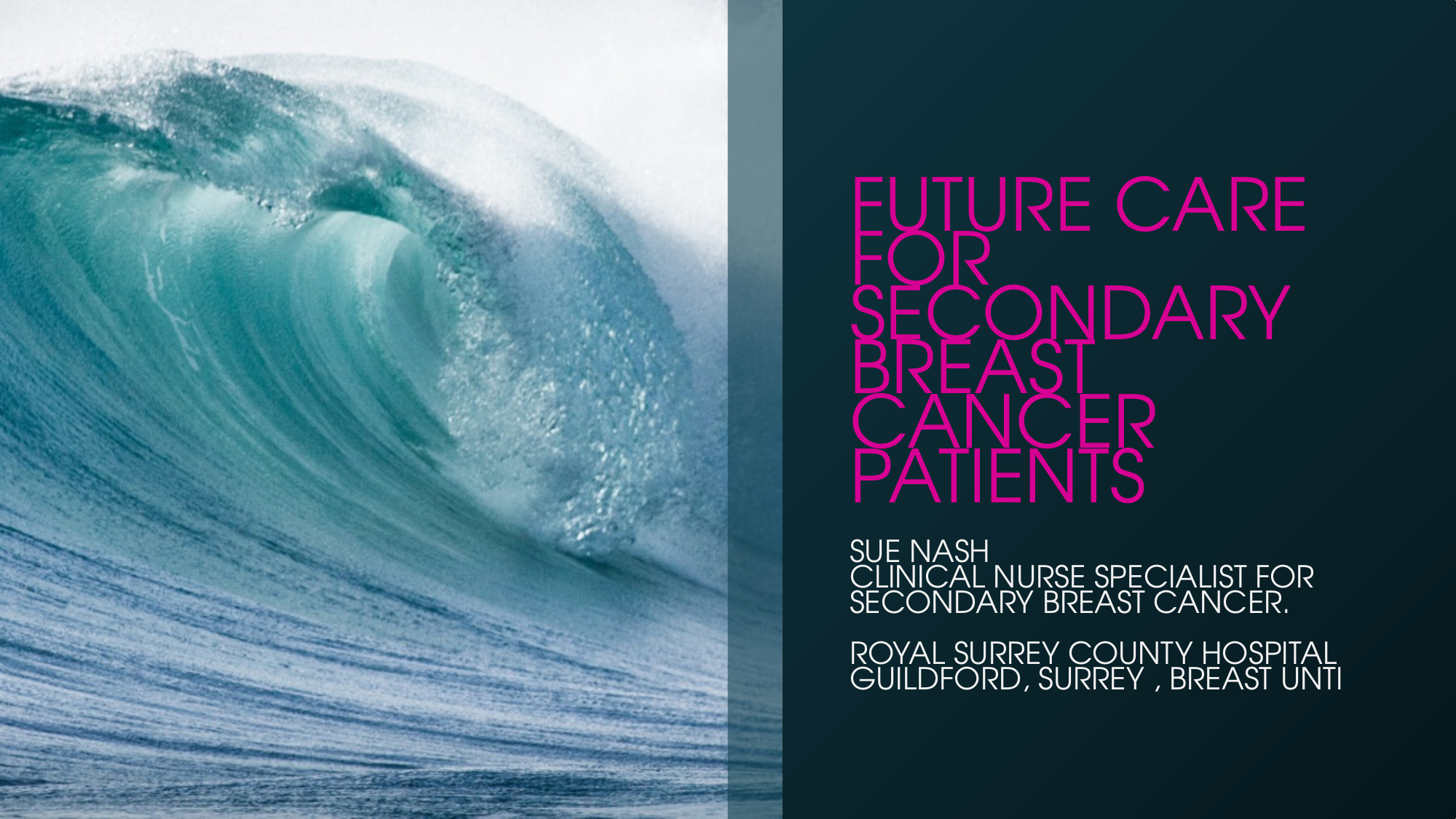

# FUTURE CARE FOR SECONDARY BREAST CANCER PATIENTS
SUE NASH
CLINICAL NURSE SPECIALIST FOR SECONDARY BREAST CANCER.

ROYAL SURREY COUNTY HOSPITAL GUILDFORD, SURREY , BREAST UNTI